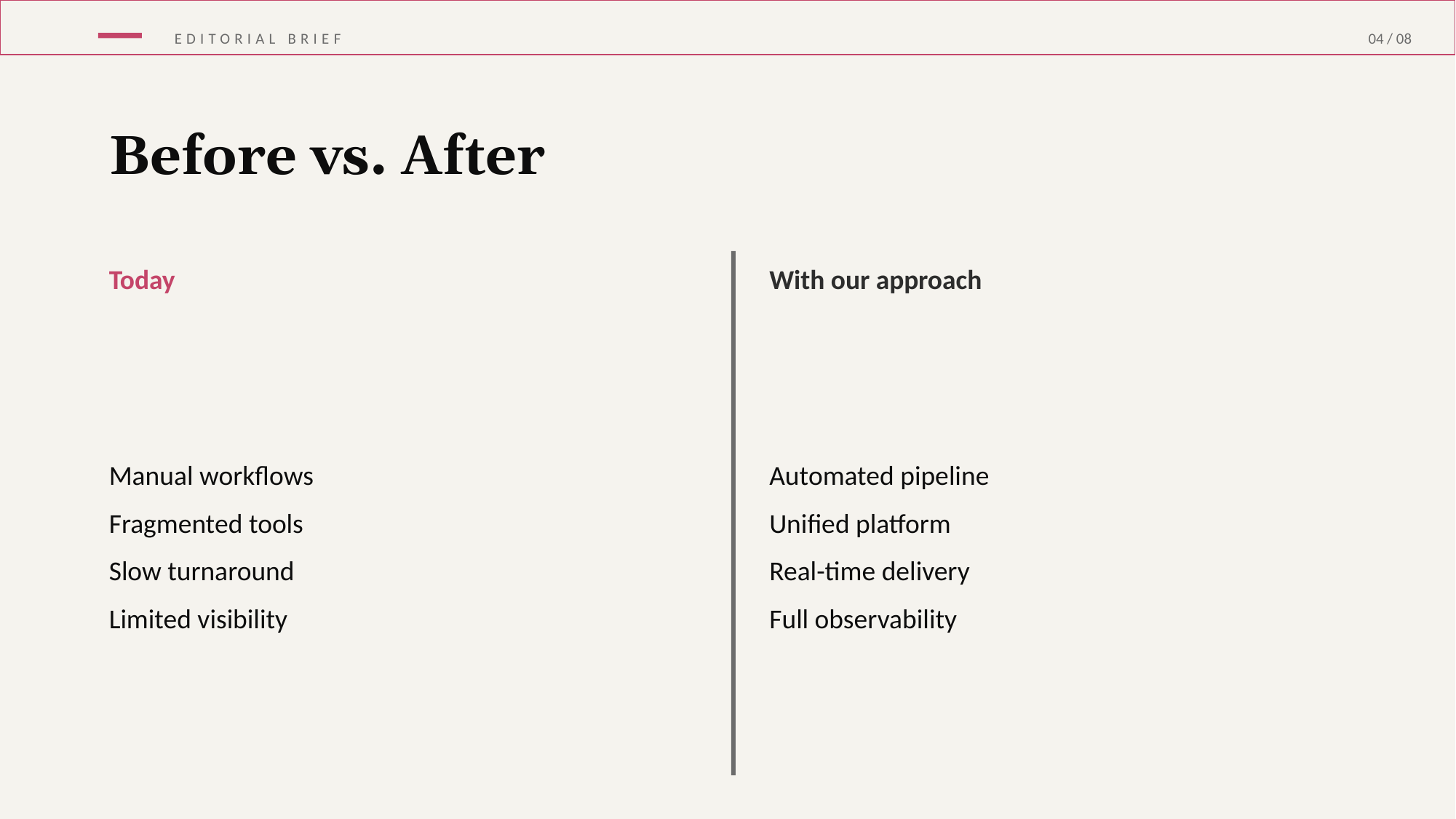

EDITORIAL BRIEF
04 / 08

Before vs. After
Today

With our approach
Manual workflows
Fragmented tools
Slow turnaround
Limited visibility
Automated pipeline
Unified platform
Real-time delivery
Full observability